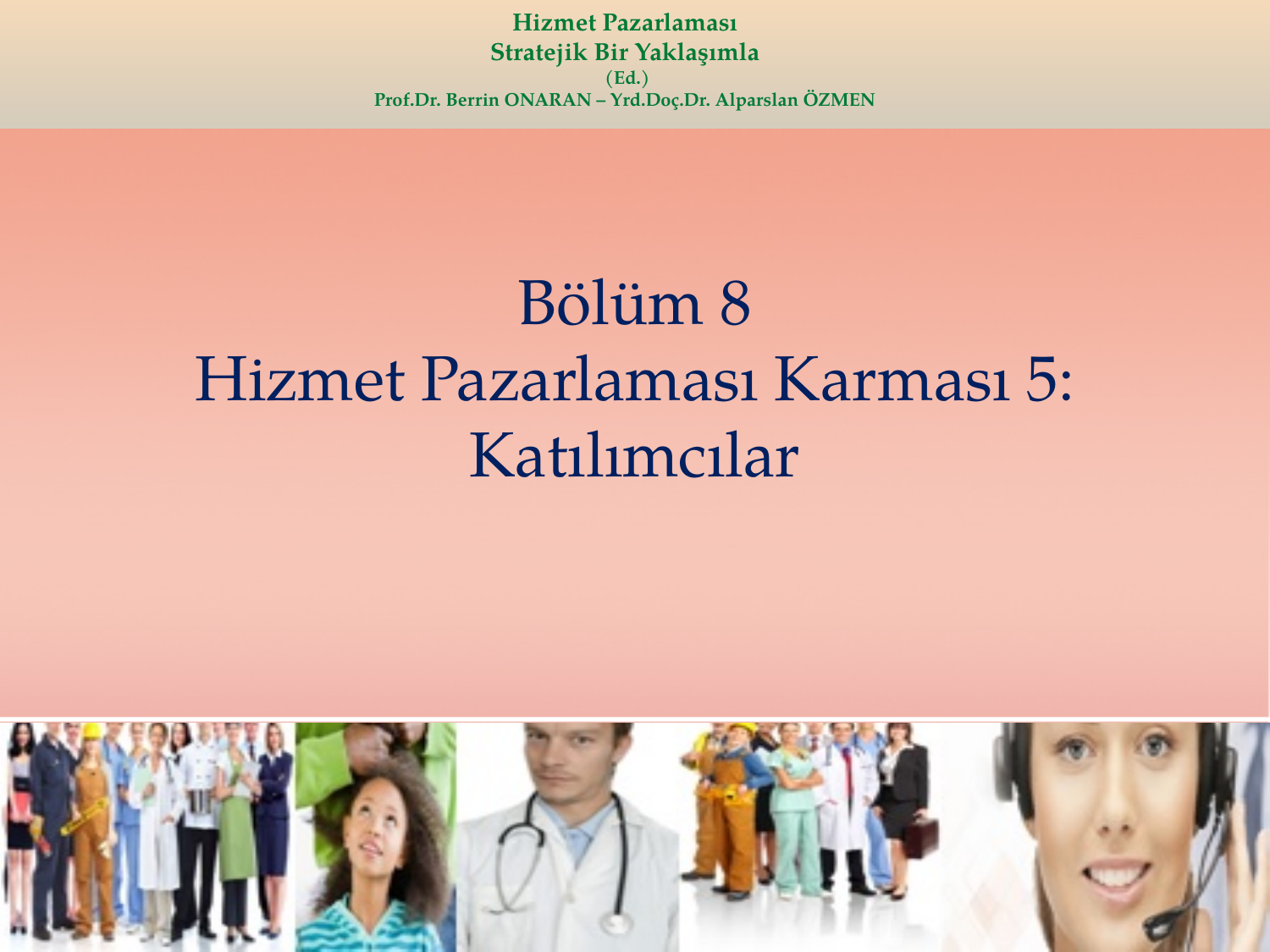

Bölüm 8
Hizmet Pazarlaması Karması 5:
 Katılımcılar